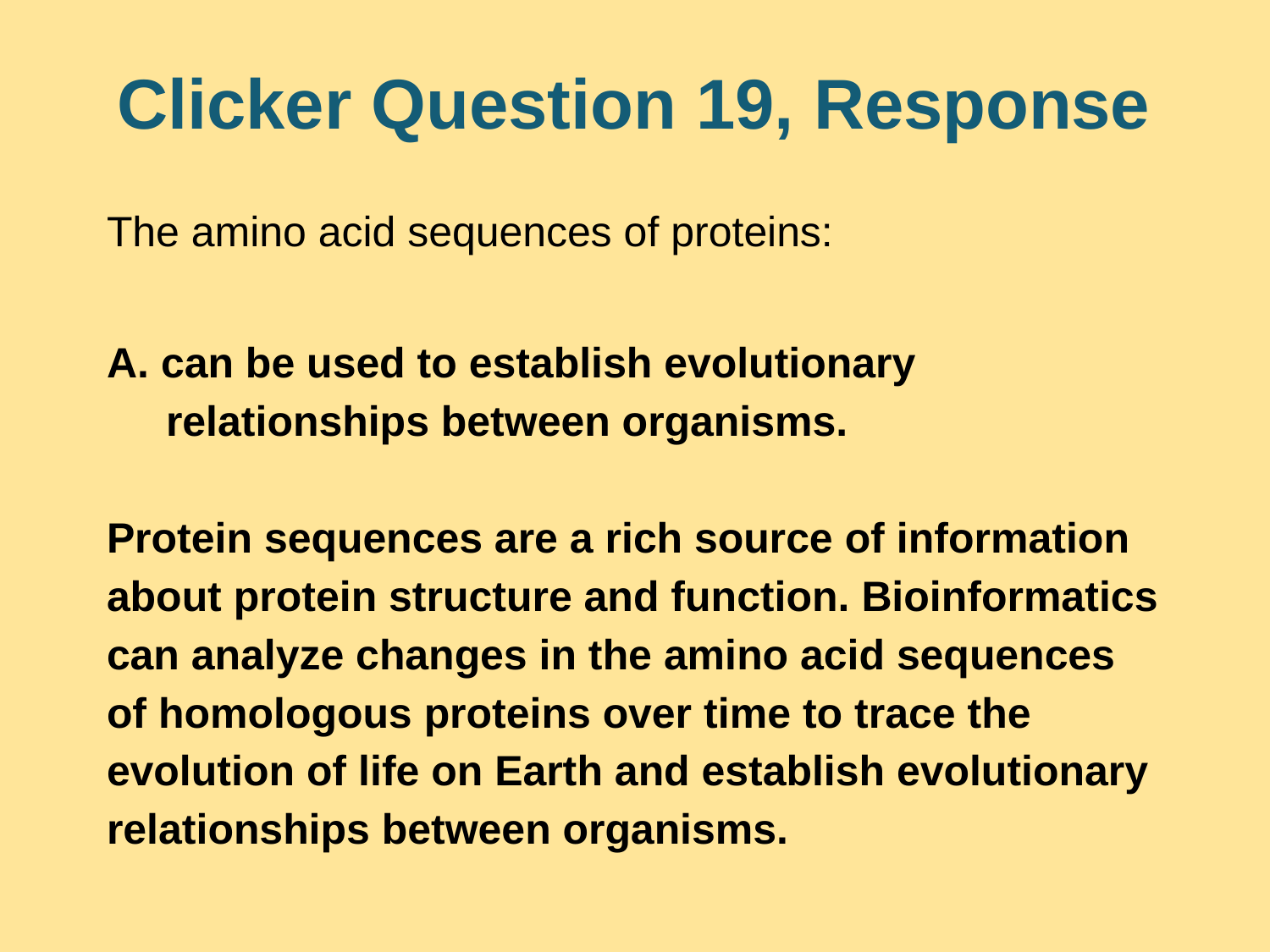

# Clicker Question 19, Response
The amino acid sequences of proteins:

A. can be used to establish evolutionary
     relationships between organisms.

Protein sequences are a rich source of information about protein structure and function. Bioinformatics can analyze changes in the amino acid sequences of homologous proteins over time to trace the evolution of life on Earth and establish evolutionary relationships between organisms.